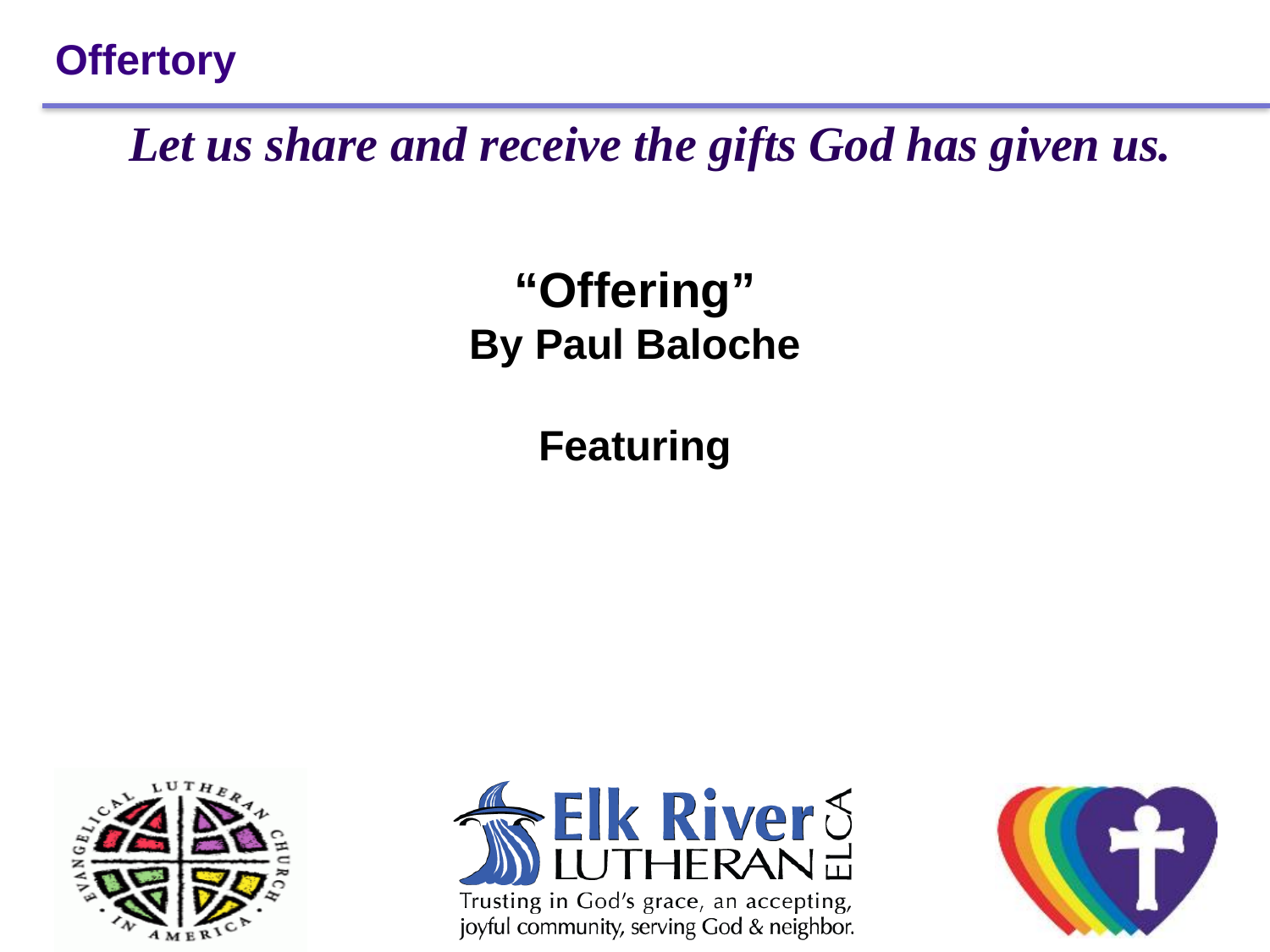

# Offertory
Let us share and receive the gifts God has given us.
“Offering”
By Paul Baloche

Featuring